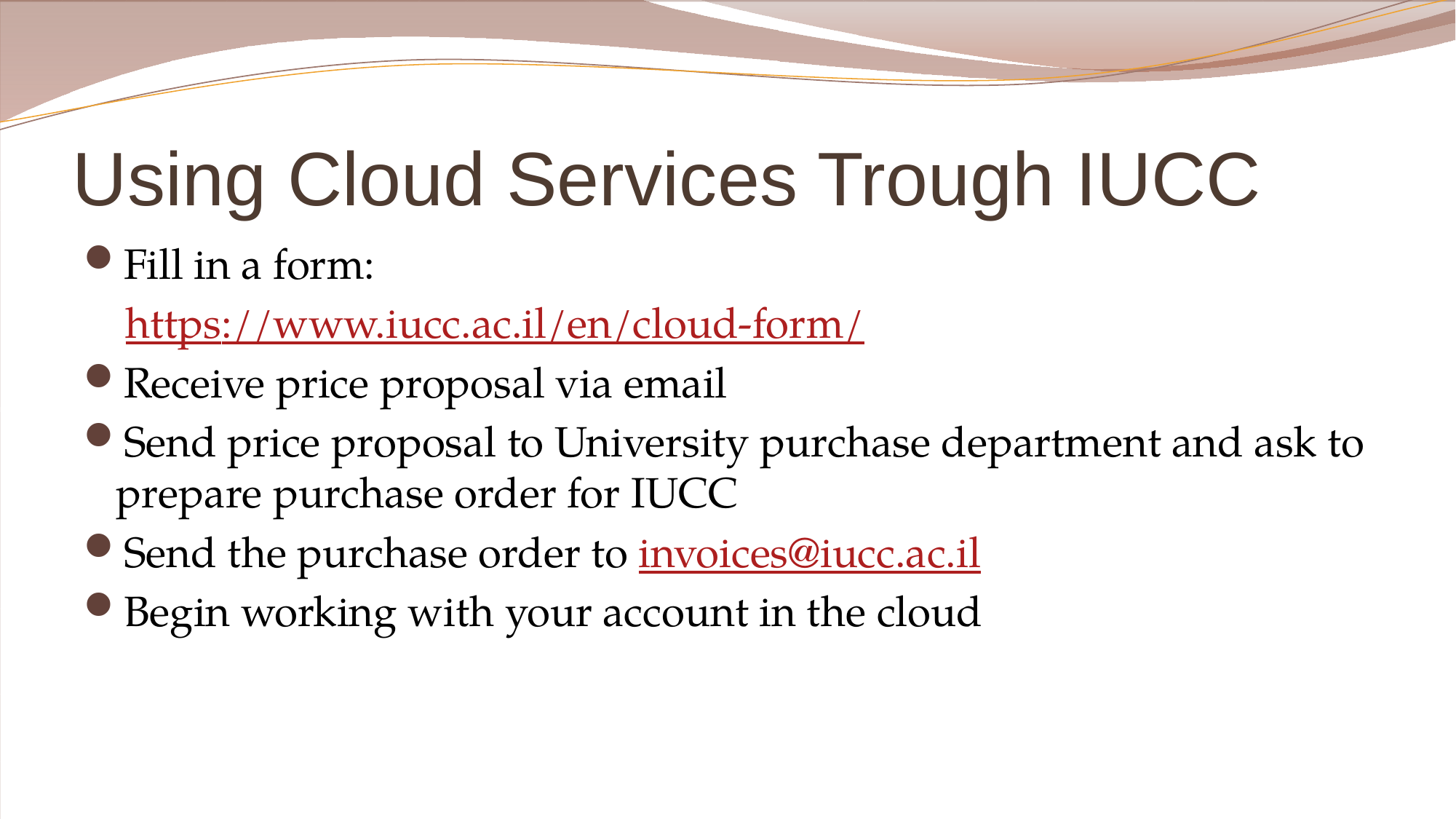

# Using Cloud Services Trough IUCC
Fill in a form:
    https://www.iucc.ac.il/en/cloud-form/
Receive price proposal via email
Send price proposal to University purchase department and ask to prepare purchase order for IUCC
Send the purchase order to invoices@iucc.ac.il
Begin working with your account in the cloud